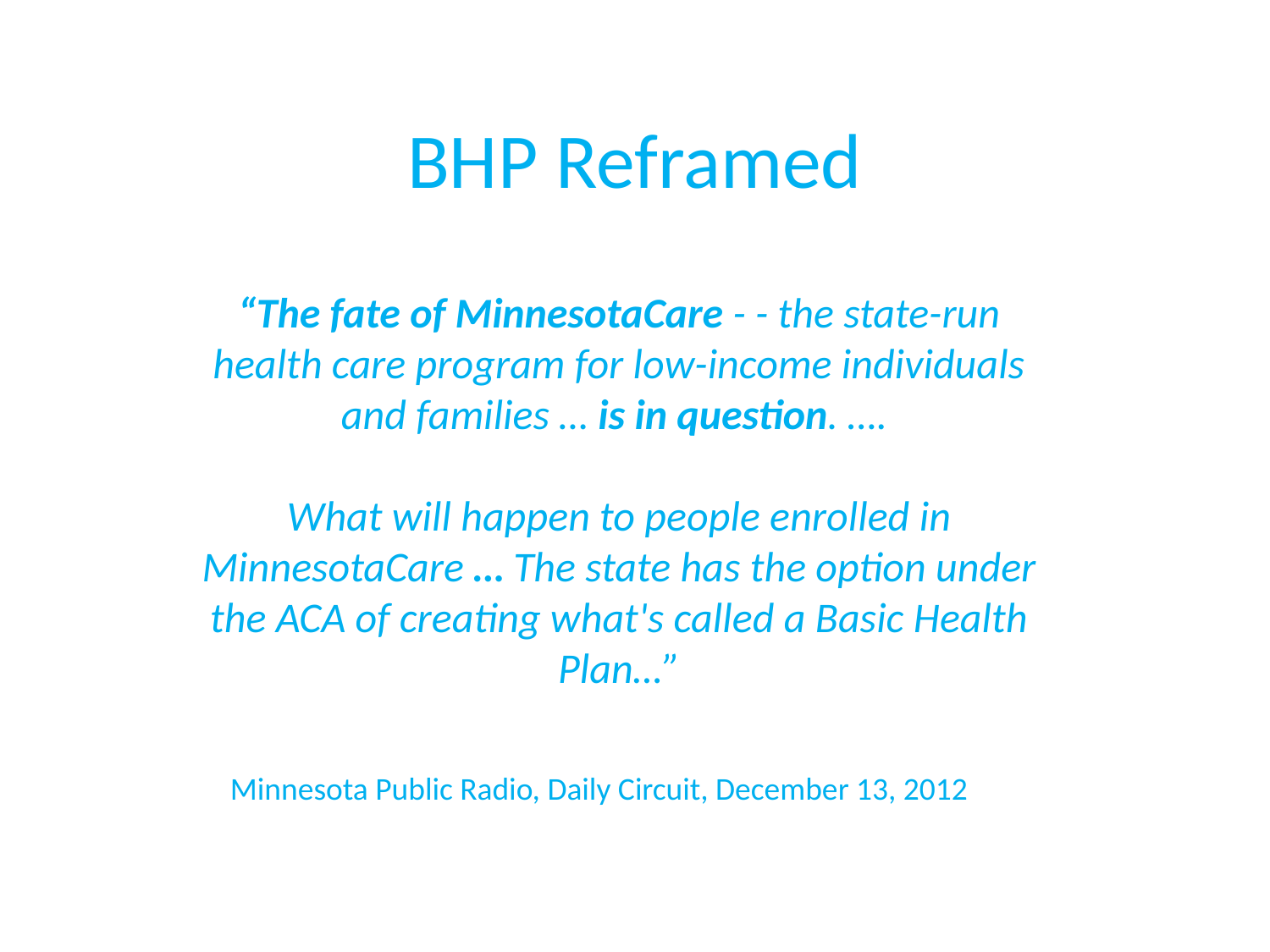

BHP Reframed
“The fate of MinnesotaCare - - the state-run health care program for low-income individuals and families … is in question. ….

What will happen to people enrolled in MinnesotaCare … The state has the option under the ACA of creating what's called a Basic Health Plan…”
Minnesota Public Radio, Daily Circuit, December 13, 2012